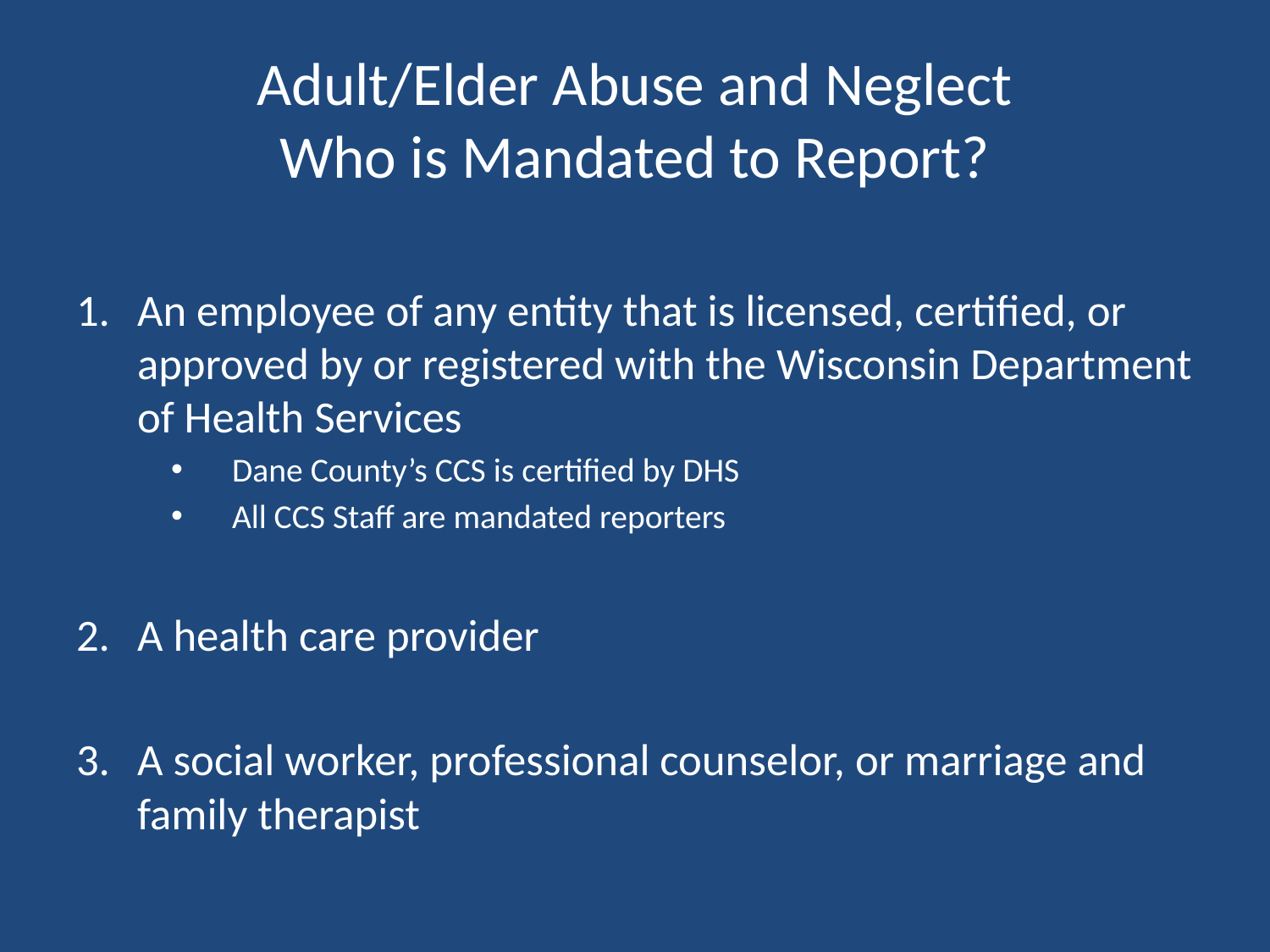

# Adult/Elder Abuse and Neglect Who is Mandated to Report?
An employee of any entity that is licensed, certified, or approved by or registered with the Wisconsin Department of Health Services
Dane County’s CCS is certified by DHS
All CCS Staff are mandated reporters

A health care provider

A social worker, professional counselor, or marriage and family therapist